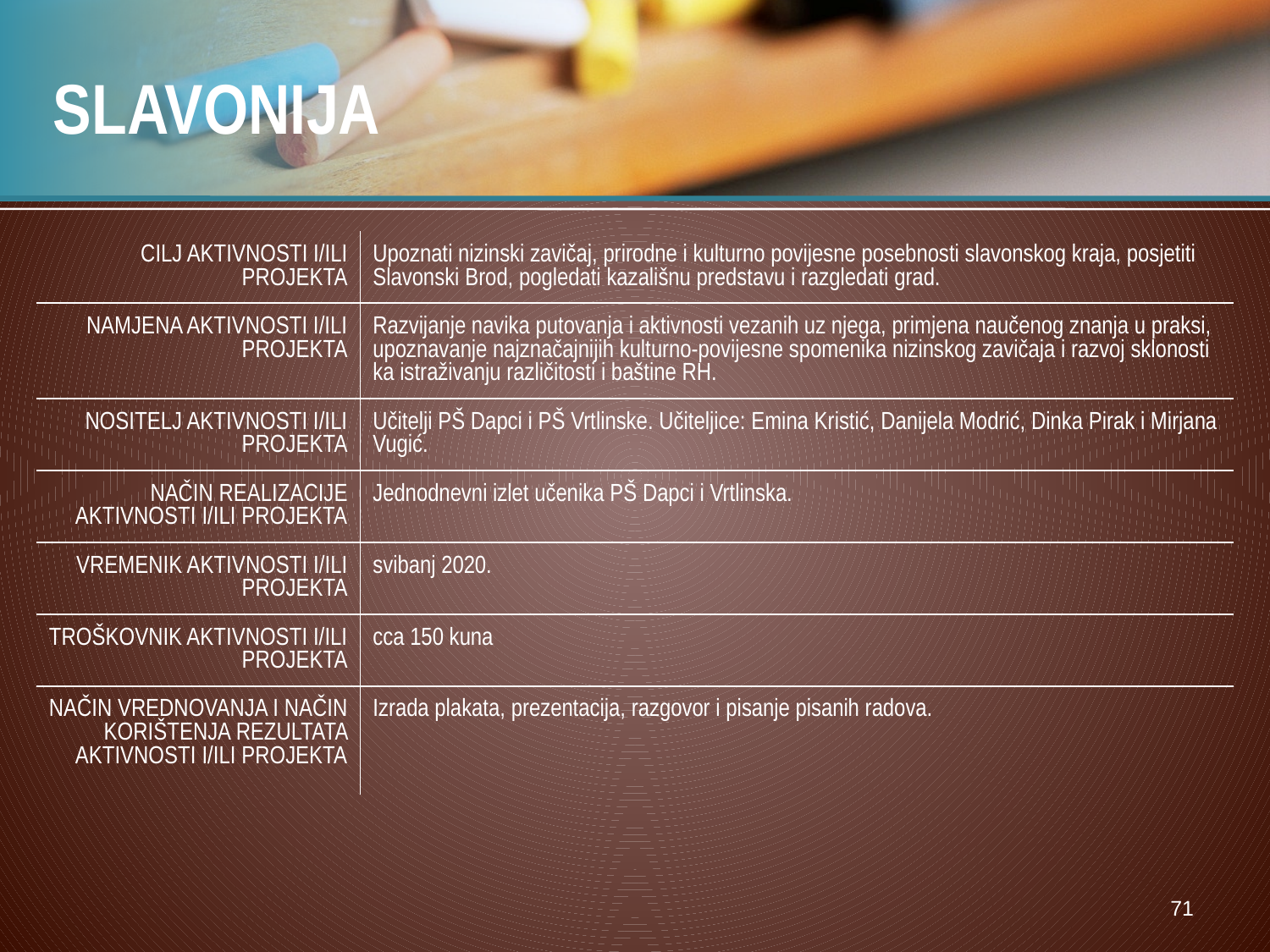

# SLAVONIJA
| CILJ AKTIVNOSTI I/ILI PROJEKTA | Upoznati nizinski zavičaj, prirodne i kulturno povijesne posebnosti slavonskog kraja, posjetiti Slavonski Brod, pogledati kazališnu predstavu i razgledati grad. |
| --- | --- |
| NAMJENA AKTIVNOSTI I/ILI PROJEKTA | Razvijanje navika putovanja i aktivnosti vezanih uz njega, primjena naučenog znanja u praksi, upoznavanje najznačajnijih kulturno-povijesne spomenika nizinskog zavičaja i razvoj sklonosti ka istraživanju različitosti i baštine RH. |
| NOSITELJ AKTIVNOSTI I/ILI PROJEKTA | Učitelji PŠ Dapci i PŠ Vrtlinske. Učiteljice: Emina Kristić, Danijela Modrić, Dinka Pirak i Mirjana Vugić. |
| NAČIN REALIZACIJE AKTIVNOSTI I/ILI PROJEKTA | Jednodnevni izlet učenika PŠ Dapci i Vrtlinska. |
| VREMENIK AKTIVNOSTI I/ILI PROJEKTA | svibanj 2020. |
| TROŠKOVNIK AKTIVNOSTI I/ILI PROJEKTA | cca 150 kuna |
| NAČIN VREDNOVANJA I NAČIN KORIŠTENJA REZULTATA AKTIVNOSTI I/ILI PROJEKTA | Izrada plakata, prezentacija, razgovor i pisanje pisanih radova. |
71